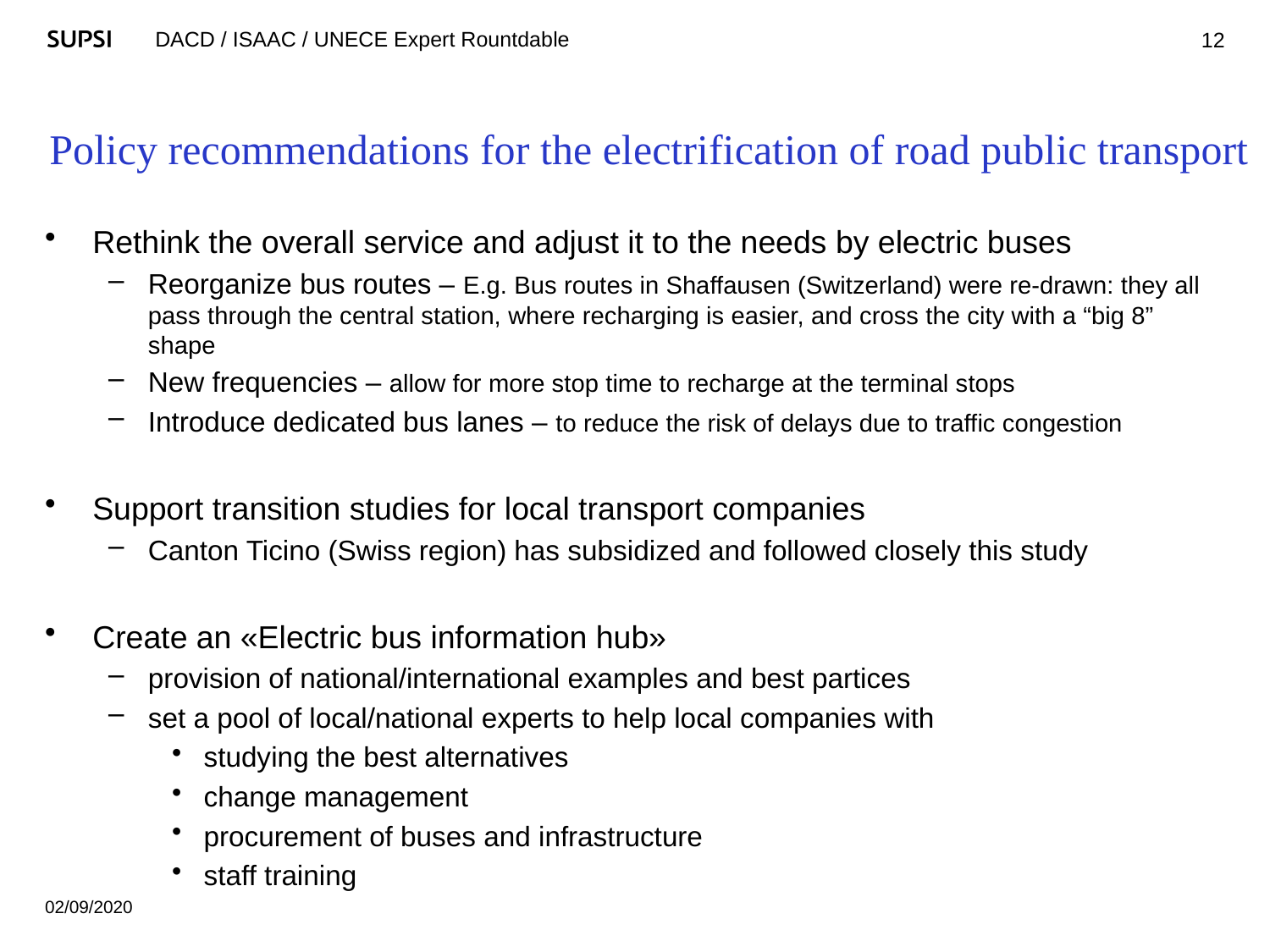

12
# Policy recommendations for the electrification of road public transport
Rethink the overall service and adjust it to the needs by electric buses
Reorganize bus routes – E.g. Bus routes in Shaffausen (Switzerland) were re-drawn: they all pass through the central station, where recharging is easier, and cross the city with a “big 8” shape
New frequencies – allow for more stop time to recharge at the terminal stops
Introduce dedicated bus lanes – to reduce the risk of delays due to traffic congestion

Support transition studies for local transport companies
Canton Ticino (Swiss region) has subsidized and followed closely this study

Create an «Electric bus information hub»
provision of national/international examples and best partices
set a pool of local/national experts to help local companies with
studying the best alternatives
change management
procurement of buses and infrastructure
staff training
02/09/2020